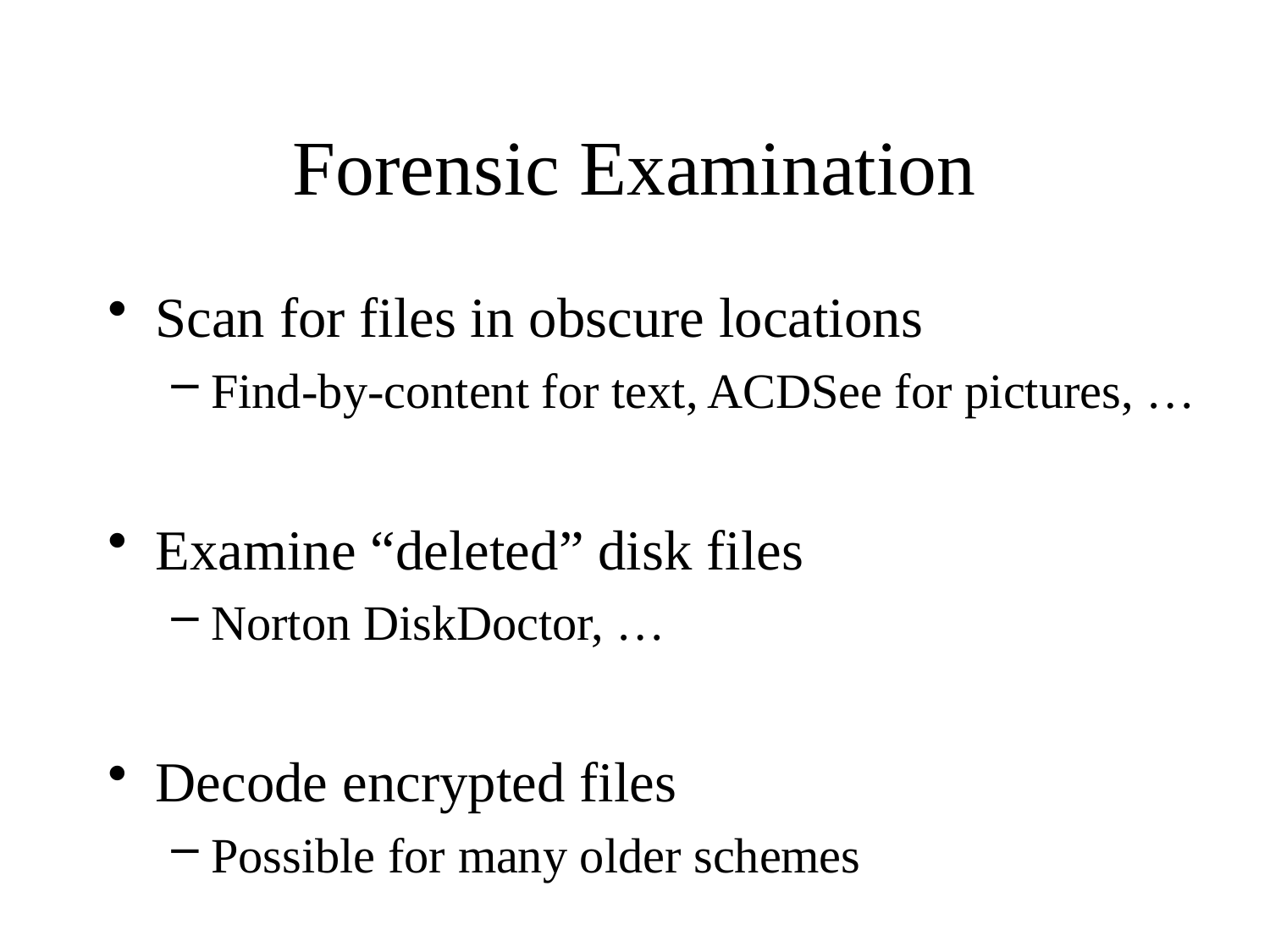

# Forensic Examination
Scan for files in obscure locations
Find-by-content for text, ACDSee for pictures, …

Examine “deleted” disk files
Norton DiskDoctor, …

Decode encrypted files
Possible for many older schemes